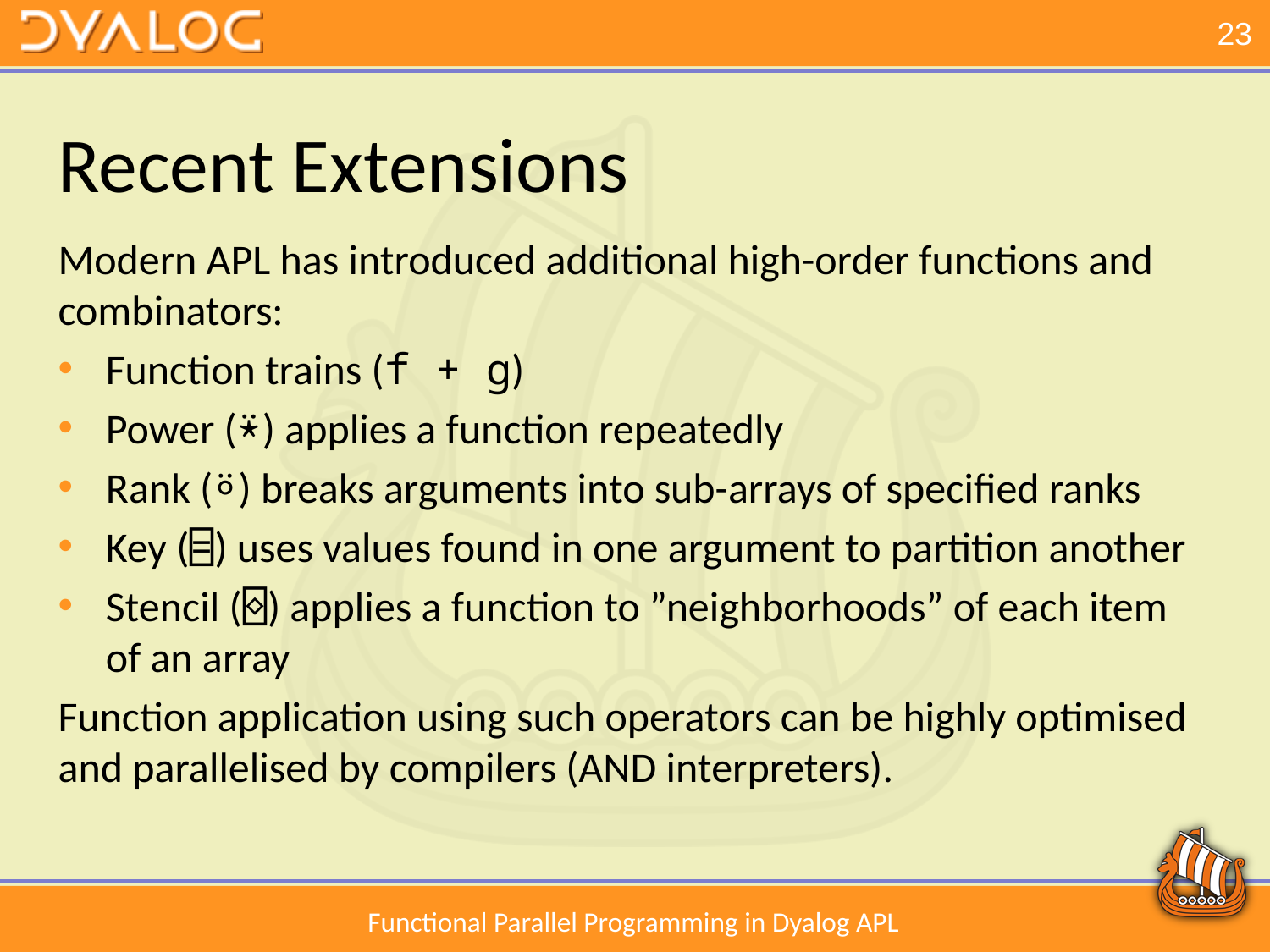

# Recent Extensions
Modern APL has introduced additional high-order functions and combinators:
Function trains (f + g)
Power (⍣) applies a function repeatedly
Rank (⍤) breaks arguments into sub-arrays of specified ranks
Key (⌸) uses values found in one argument to partition another
Stencil (⌺) applies a function to ”neighborhoods” of each item of an array
Function application using such operators can be highly optimised and parallelised by compilers (AND interpreters).

Functional Parallel Programming in Dyalog APL